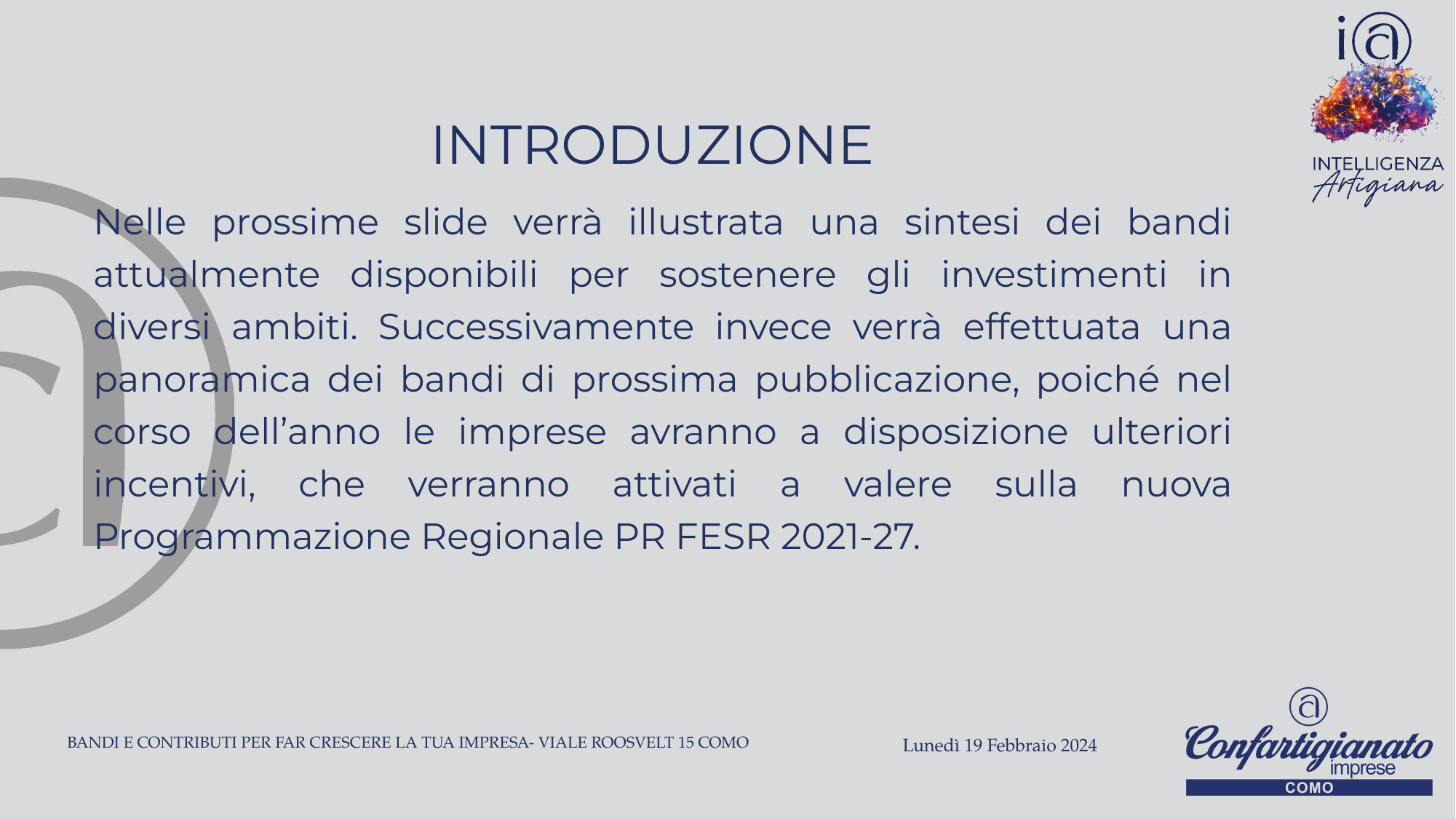

# InTRODUZIONE
3
Nelle prossime slide verrà illustrata una sintesi dei bandi attualmente disponibili per sostenere gli investimenti in diversi ambiti. Successivamente invece verrà effettuata una panoramica dei bandi di prossima pubblicazione, poiché nel corso dell’anno le imprese avranno a disposizione ulteriori incentivi, che verranno attivati a valere sulla nuova Programmazione Regionale PR FESR 2021-27.

BANDI E CONTRIBUTI PER FAR CRESCERE LA TUA IMPRESA- VIALE ROOSVELT 15 COMO
Lunedì 19 Febbraio 2024